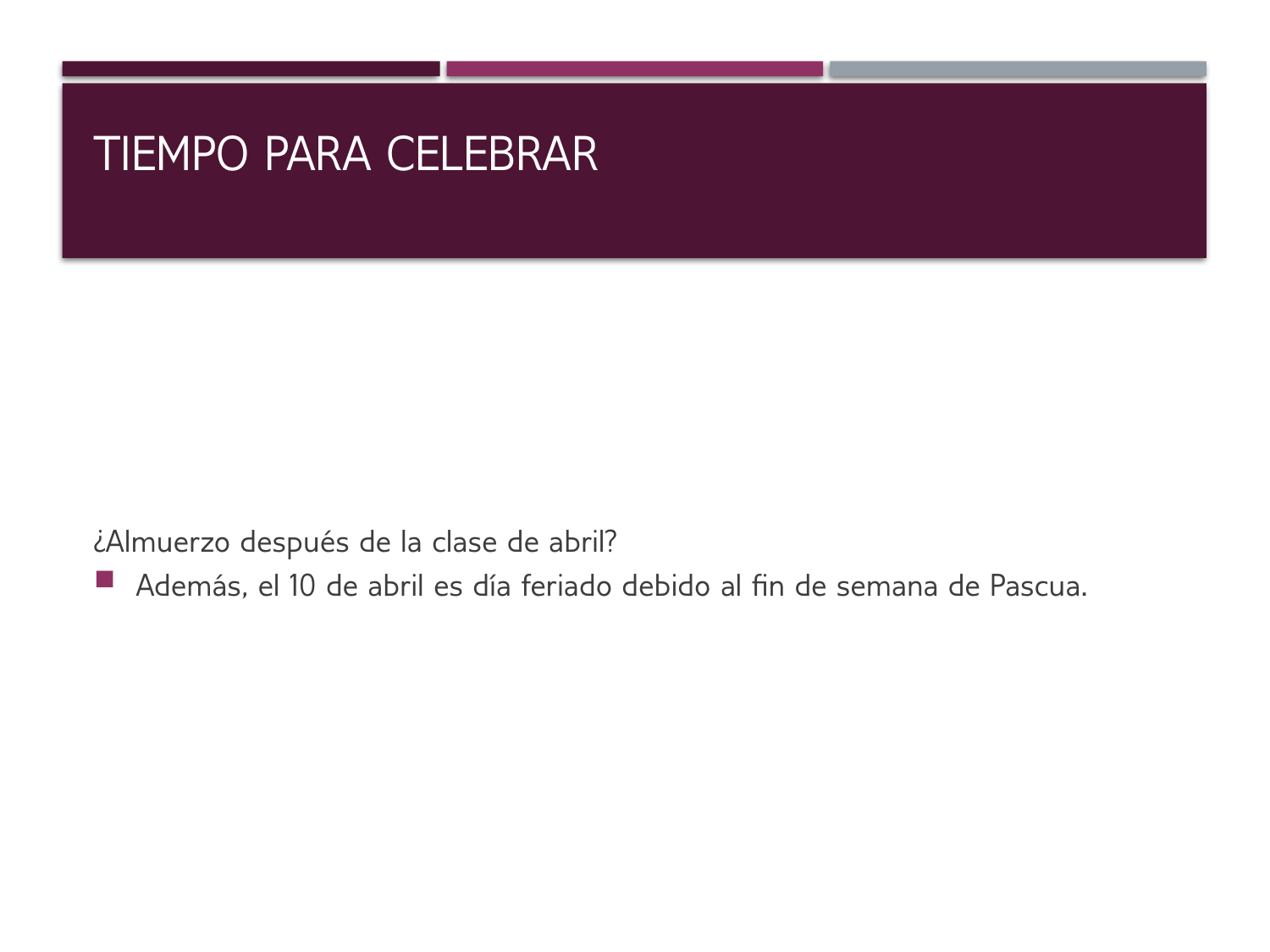

# Tiempo para celebrar

¿Almuerzo después de la clase de abril?
Además, el 10 de abril es día feriado debido al fin de semana de Pascua.